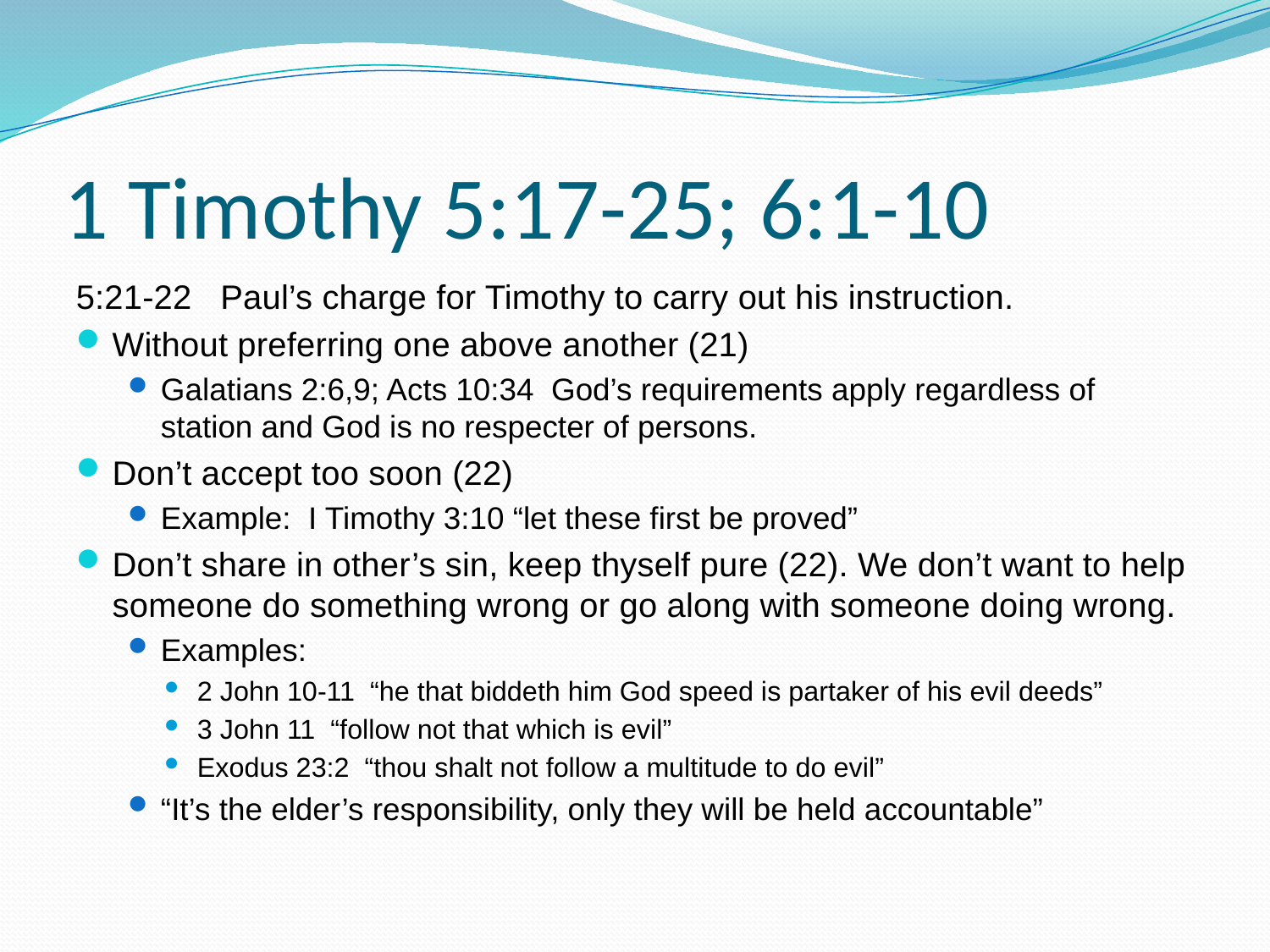

# 1 Timothy 5:17-25; 6:1-10
5:21-22   Paul’s charge for Timothy to carry out his instruction.
Without preferring one above another (21)
Galatians 2:6,9; Acts 10:34  God’s requirements apply regardless of station and God is no respecter of persons.
Don’t accept too soon (22)
Example:  I Timothy 3:10 “let these first be proved”
Don’t share in other’s sin, keep thyself pure (22). We don’t want to help someone do something wrong or go along with someone doing wrong.
Examples:
2 John 10-11  “he that biddeth him God speed is partaker of his evil deeds”
3 John 11  “follow not that which is evil”
Exodus 23:2  “thou shalt not follow a multitude to do evil”
“It’s the elder’s responsibility, only they will be held accountable”